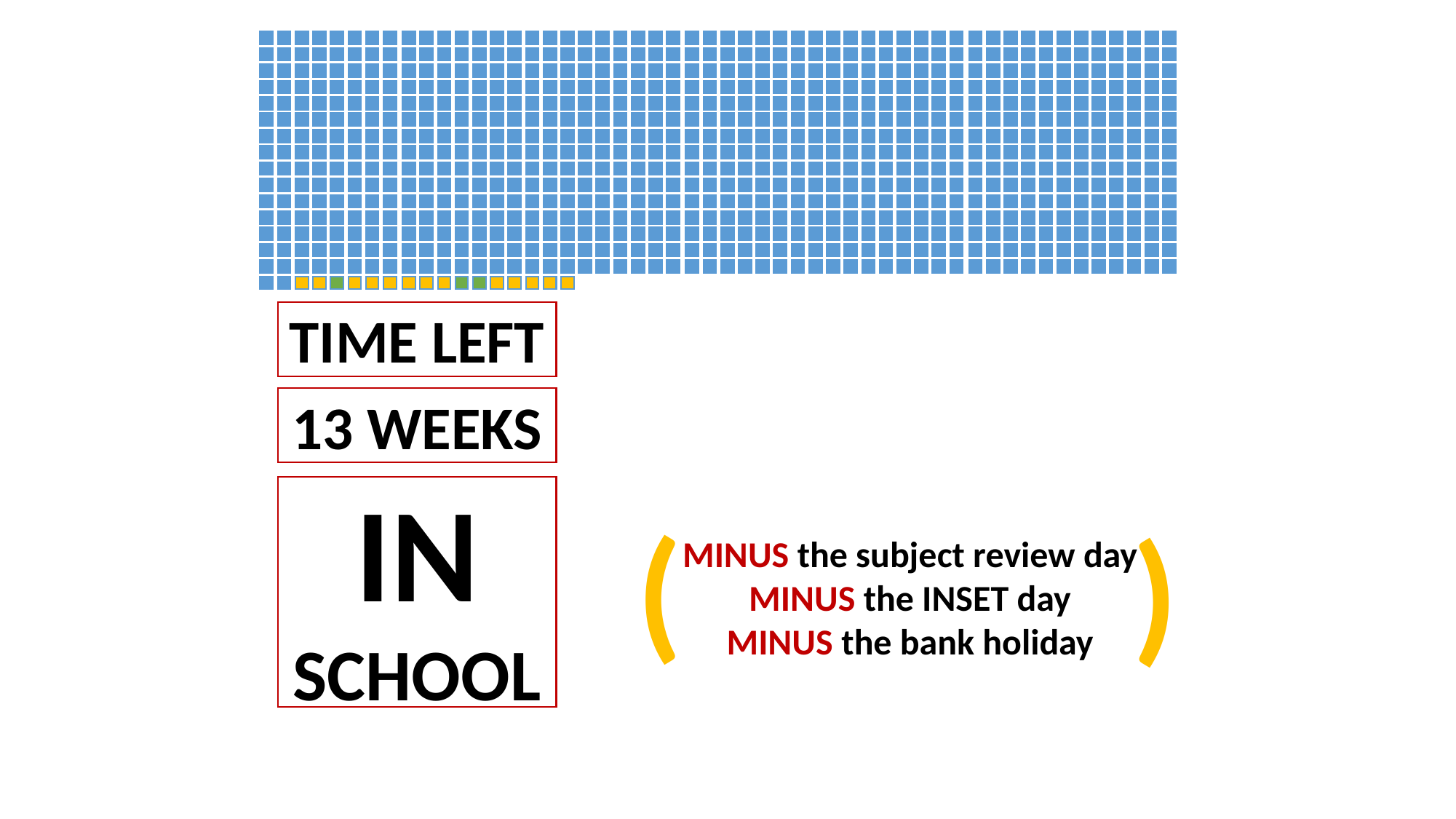

TIME LEFT
13 WEEKS
IN SCHOOL
(
)
MINUS the subject review day
MINUS the INSET day
MINUS the bank holiday